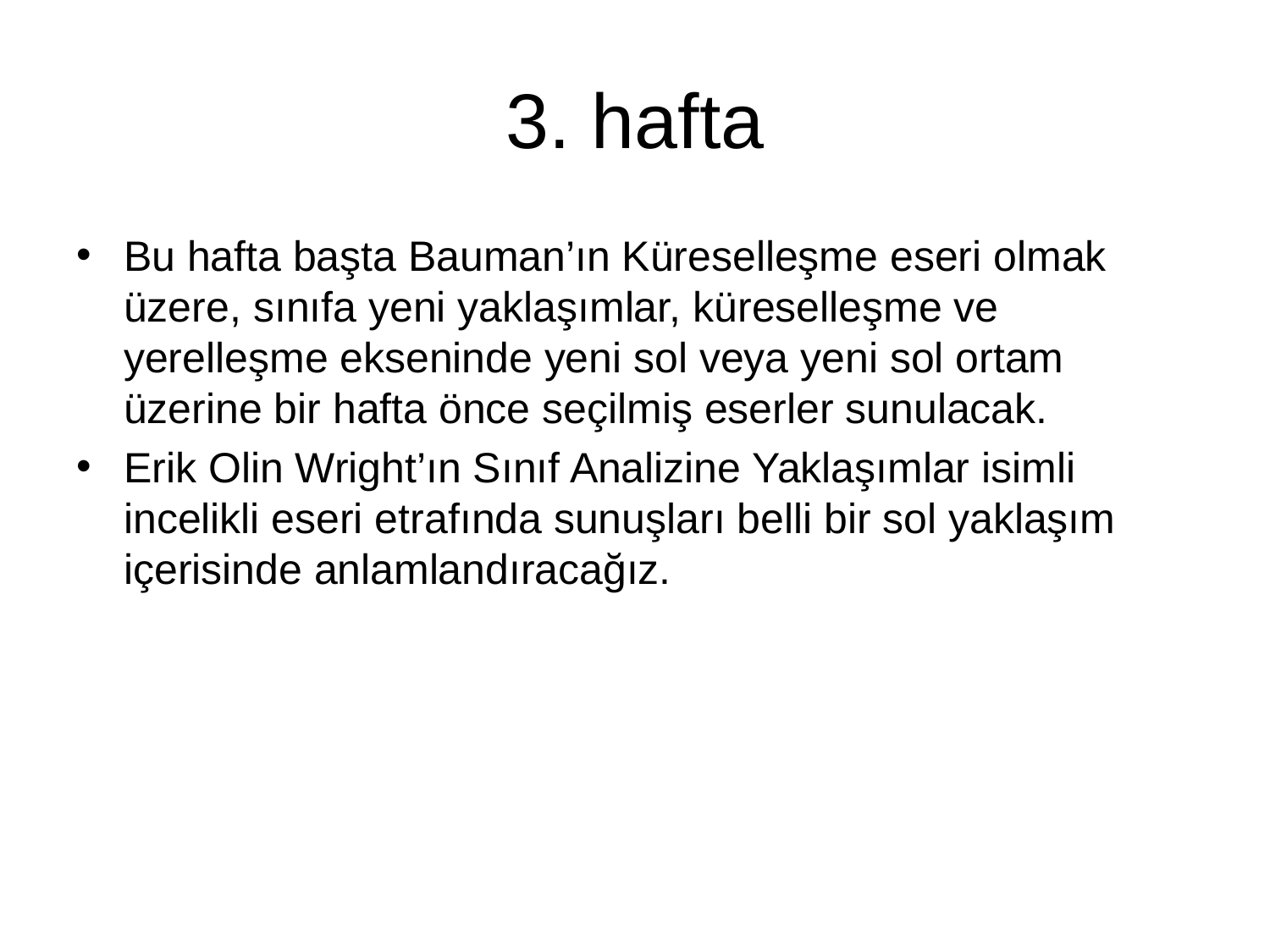

# 3. hafta
Bu hafta başta Bauman’ın Küreselleşme eseri olmak üzere, sınıfa yeni yaklaşımlar, küreselleşme ve yerelleşme ekseninde yeni sol veya yeni sol ortam üzerine bir hafta önce seçilmiş eserler sunulacak.
Erik Olin Wright’ın Sınıf Analizine Yaklaşımlar isimli incelikli eseri etrafında sunuşları belli bir sol yaklaşım içerisinde anlamlandıracağız.